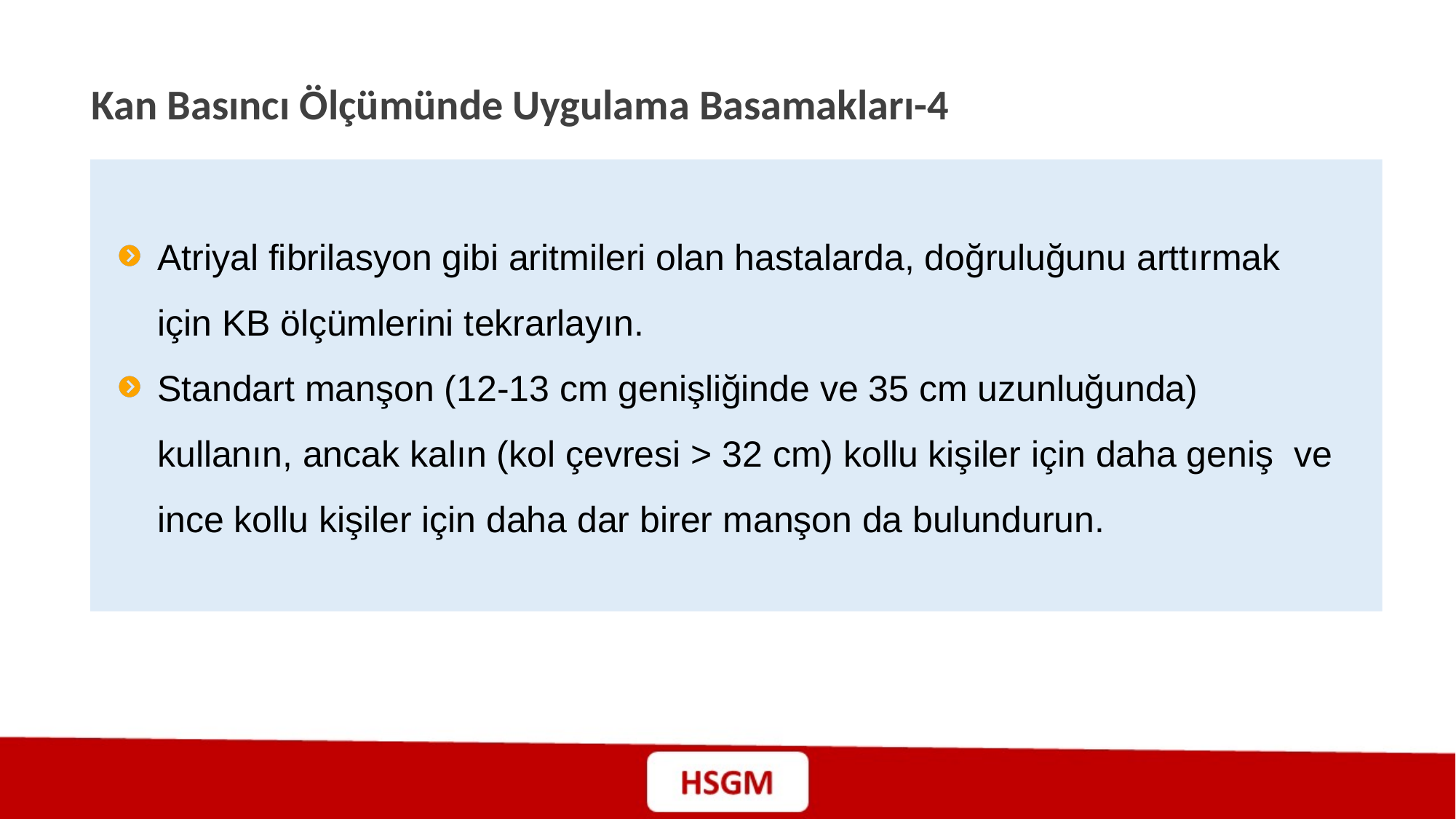

Kan Basıncı Ölçümünde Uygulama Basamakları-4

Atriyal fibrilasyon gibi aritmileri olan hastalarda, doğruluğunu arttırmak için KB ölçümlerini tekrarlayın.
Standart manşon (12-13 cm genişliğinde ve 35 cm uzunluğunda) kullanın, ancak kalın (kol çevresi > 32 cm) kollu kişiler için daha geniş  ve ince kollu kişiler için daha dar birer manşon da bulundurun.